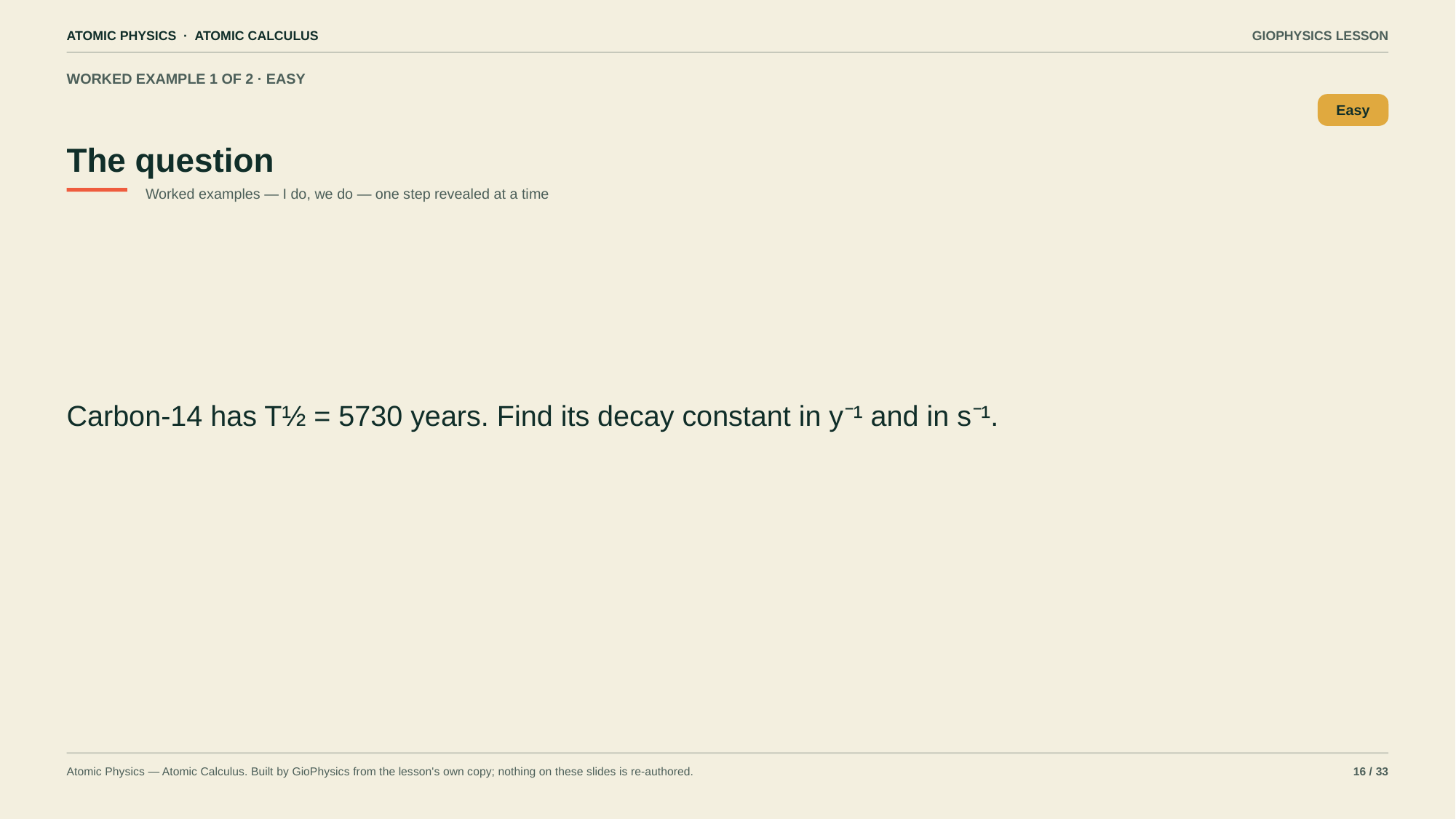

ATOMIC PHYSICS  ·  ATOMIC CALCULUS
GIOPHYSICS LESSON

WORKED EXAMPLE 1 OF 2 · EASY
The question

Easy
Worked examples — I do, we do — one step revealed at a time

Carbon-14 has T½ = 5730 years. Find its decay constant in y⁻¹ and in s⁻¹.

Atomic Physics — Atomic Calculus. Built by GioPhysics from the lesson's own copy; nothing on these slides is re-authored.
16 / 33